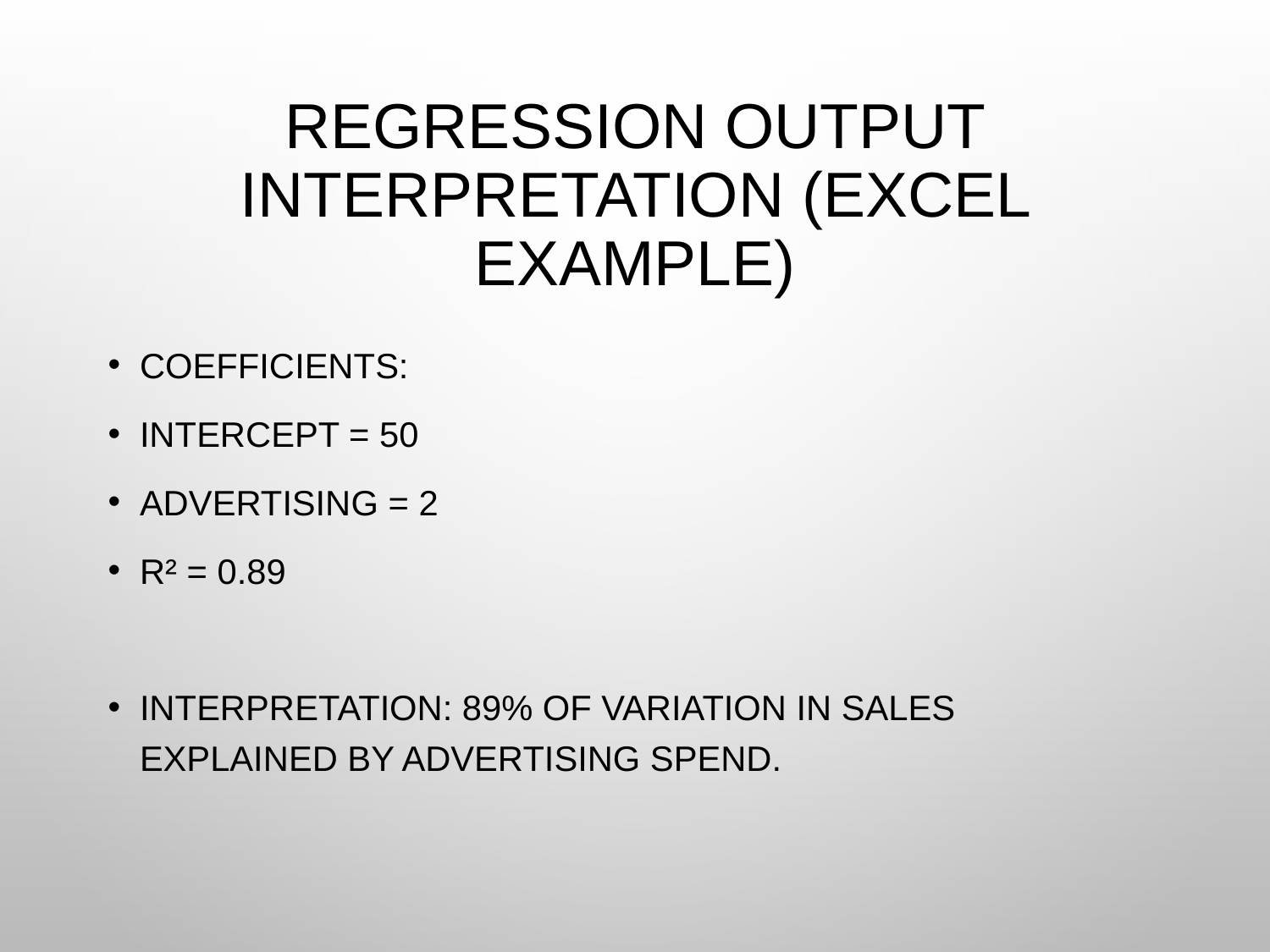

# Regression Output Interpretation (Excel Example)
Coefficients:
Intercept = 50
Advertising = 2
R² = 0.89

Interpretation: 89% of variation in sales explained by advertising spend.